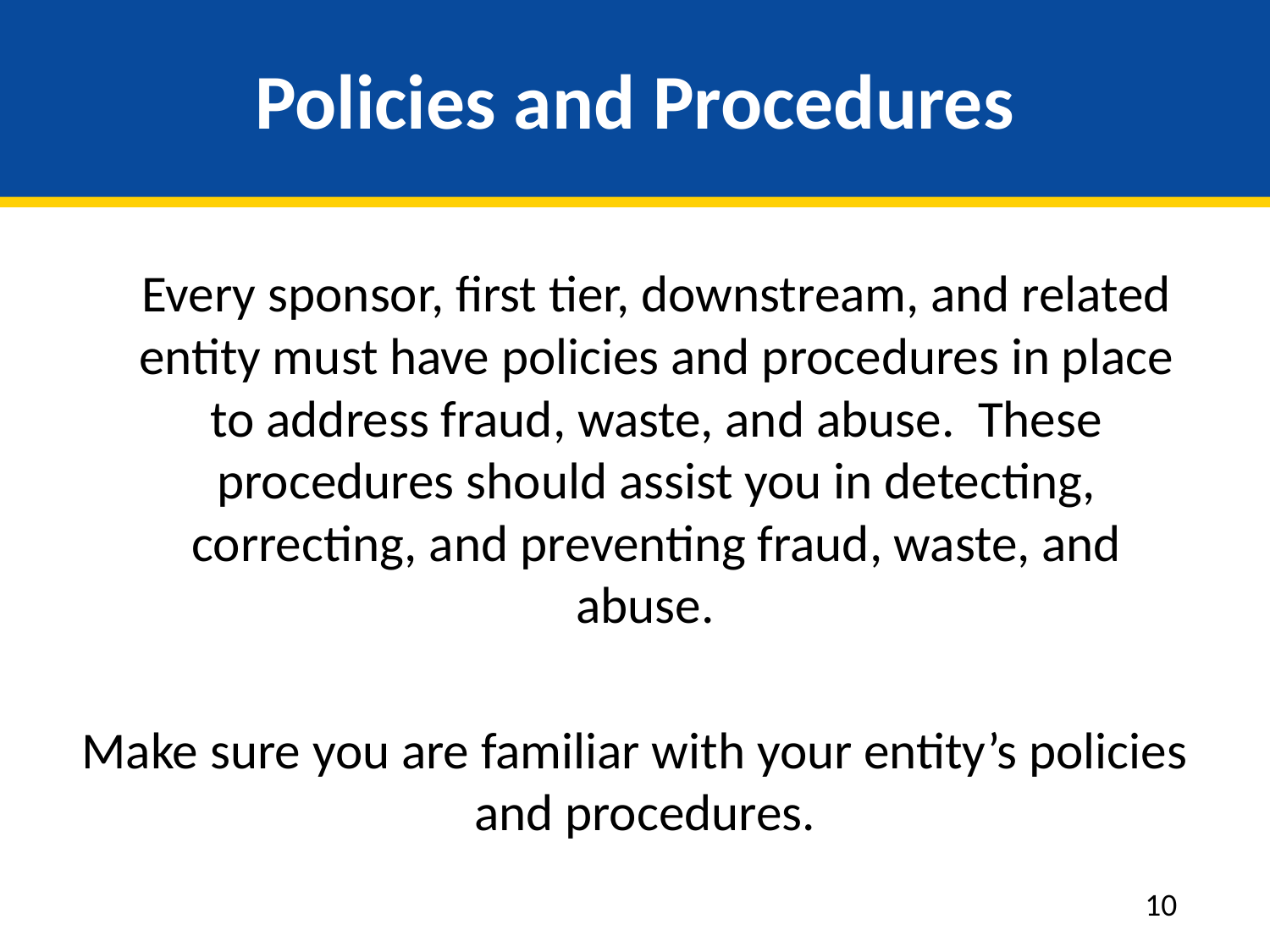

# Policies and Procedures
	Every sponsor, first tier, downstream, and related entity must have policies and procedures in place to address fraud, waste, and abuse.  These procedures should assist you in detecting, correcting, and preventing fraud, waste, and abuse.

Make sure you are familiar with your entity’s policies and procedures.
10